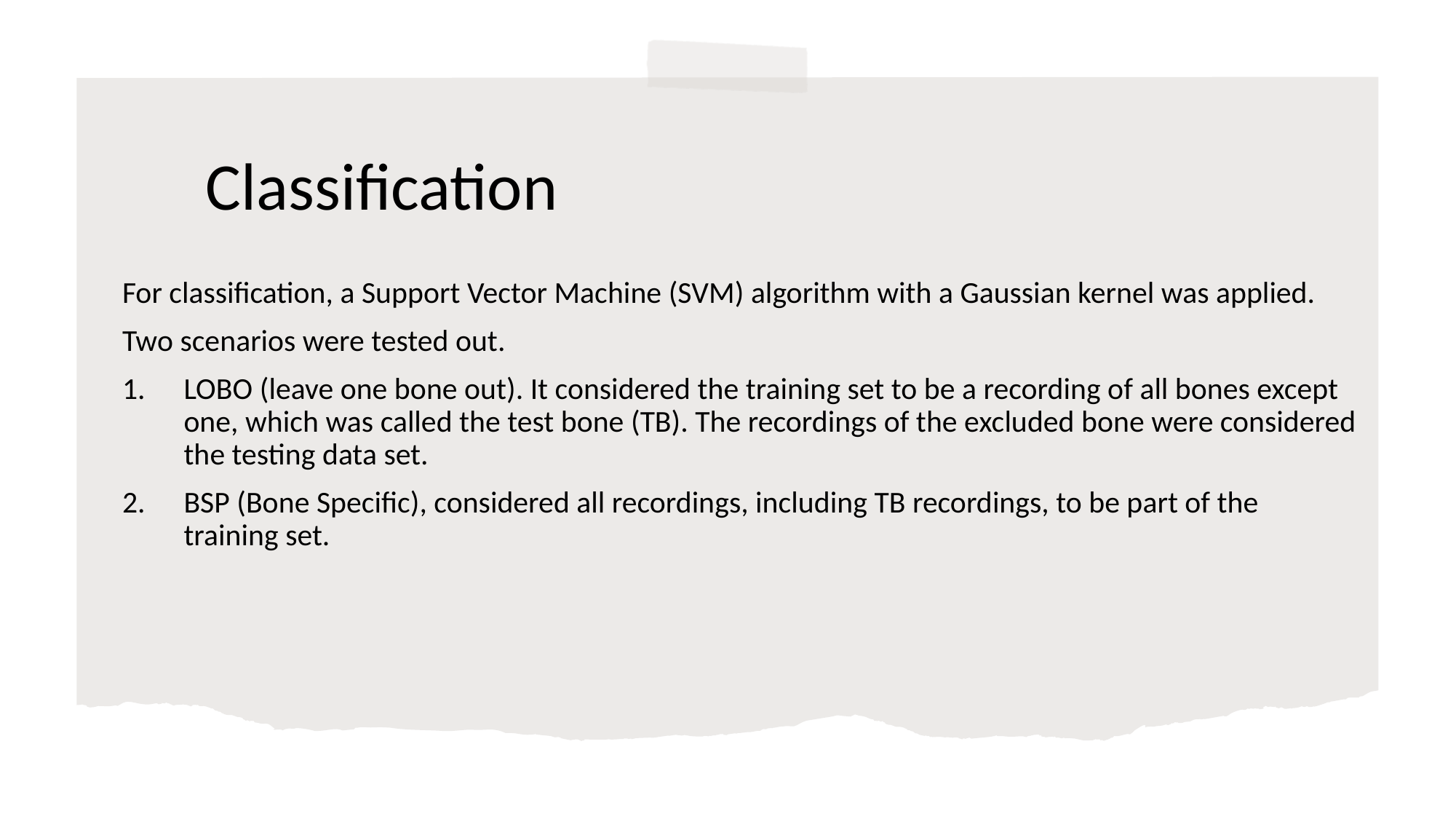

# Classification
For classification, a Support Vector Machine (SVM) algorithm with a Gaussian kernel was applied.
Two scenarios were tested out.
LOBO (leave one bone out). It considered the training set to be a recording of all bones except one, which was called the test bone (TB). The recordings of the excluded bone were considered the testing data set.
BSP (Bone Specific), considered all recordings, including TB recordings, to be part of the training set.